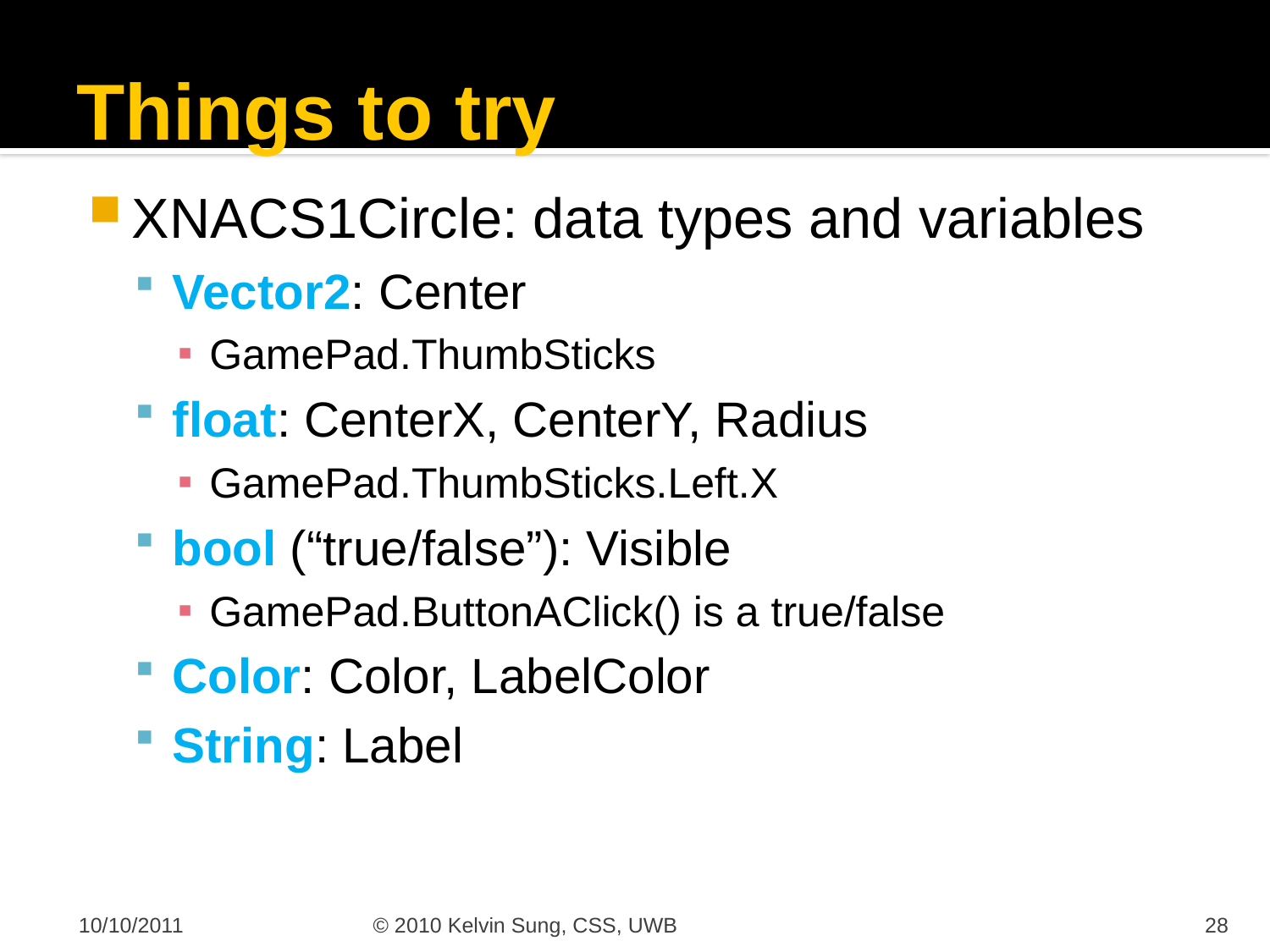

# Things to try
XNACS1Circle: data types and variables
Vector2: Center
GamePad.ThumbSticks
float: CenterX, CenterY, Radius
GamePad.ThumbSticks.Left.X
bool (“true/false”): Visible
GamePad.ButtonAClick() is a true/false
Color: Color, LabelColor
String: Label

10/10/2011
© 2010 Kelvin Sung, CSS, UWB
28